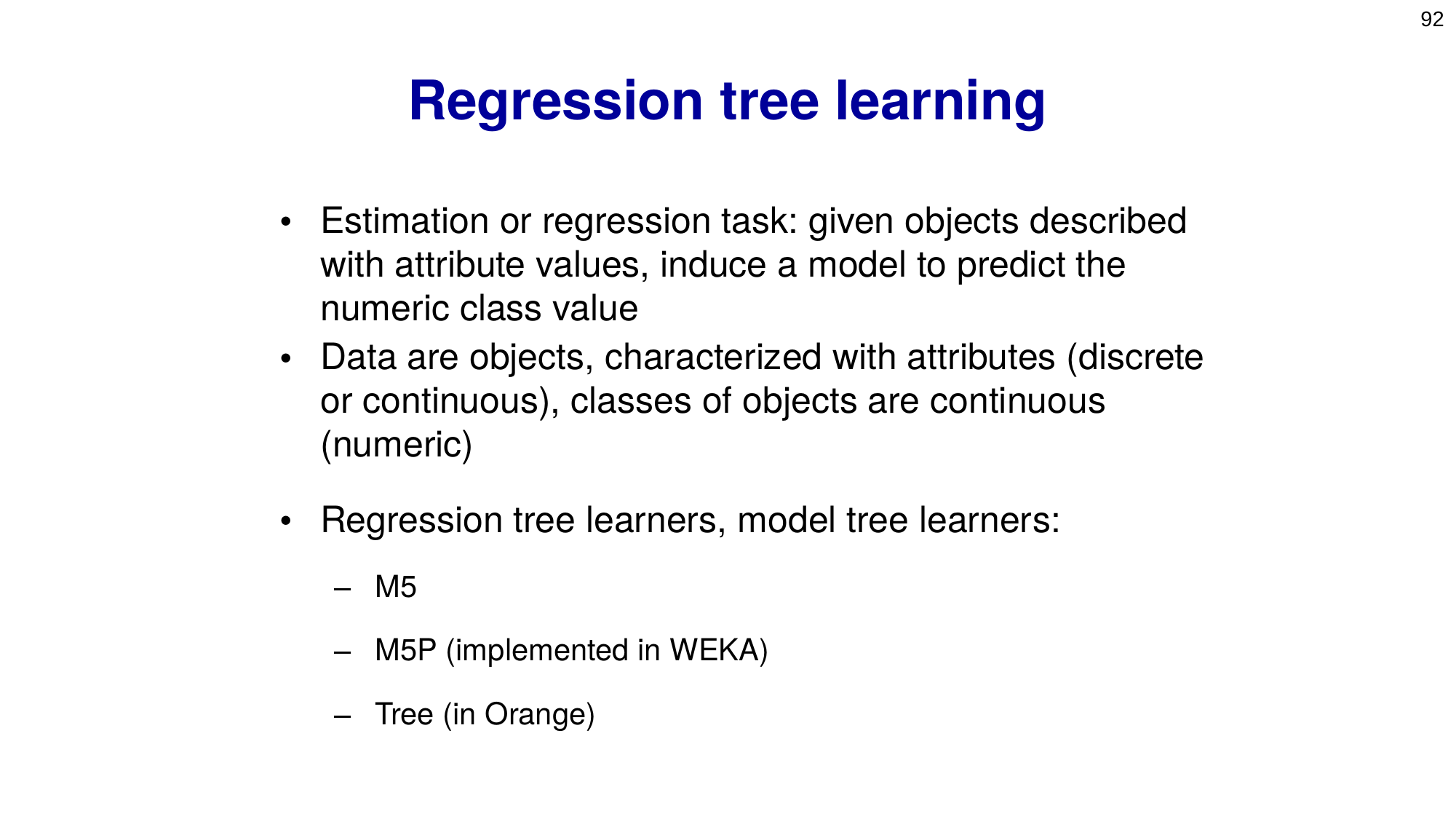

92
# Regression tree learning
Estimation or regression task: given objects described with attribute values, induce a model to predict the numeric class value
Data are objects, characterized with attributes (discrete or continuous), classes of objects are continuous (numeric)
Regression tree learners, model tree learners:
M5
M5P (implemented in WEKA)
Tree (in Orange)